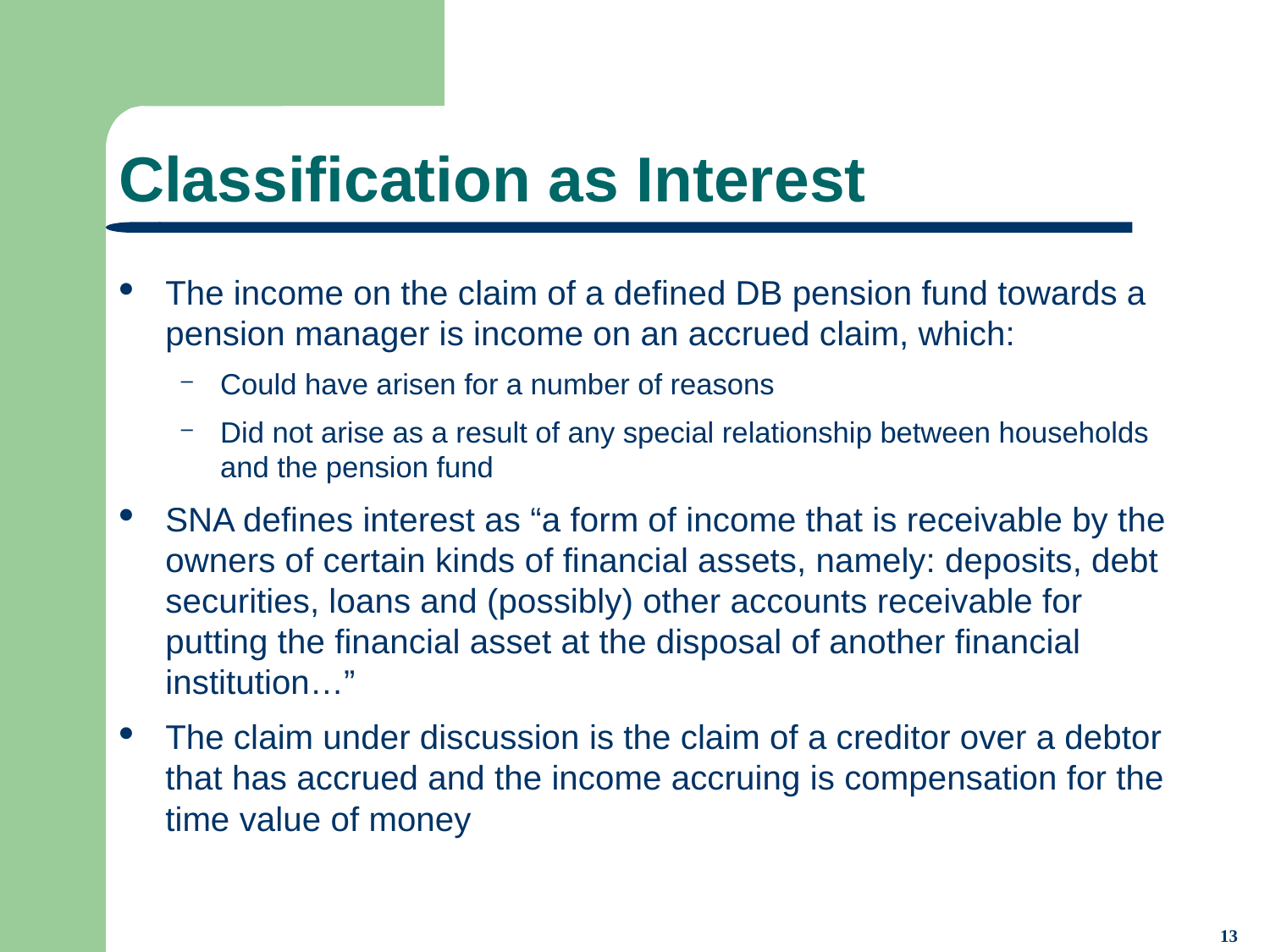

# Classification as Interest
The income on the claim of a defined DB pension fund towards a pension manager is income on an accrued claim, which:
Could have arisen for a number of reasons
Did not arise as a result of any special relationship between households and the pension fund
SNA defines interest as “a form of income that is receivable by the owners of certain kinds of financial assets, namely: deposits, debt securities, loans and (possibly) other accounts receivable for putting the financial asset at the disposal of another financial institution…”
The claim under discussion is the claim of a creditor over a debtor that has accrued and the income accruing is compensation for the time value of money
13